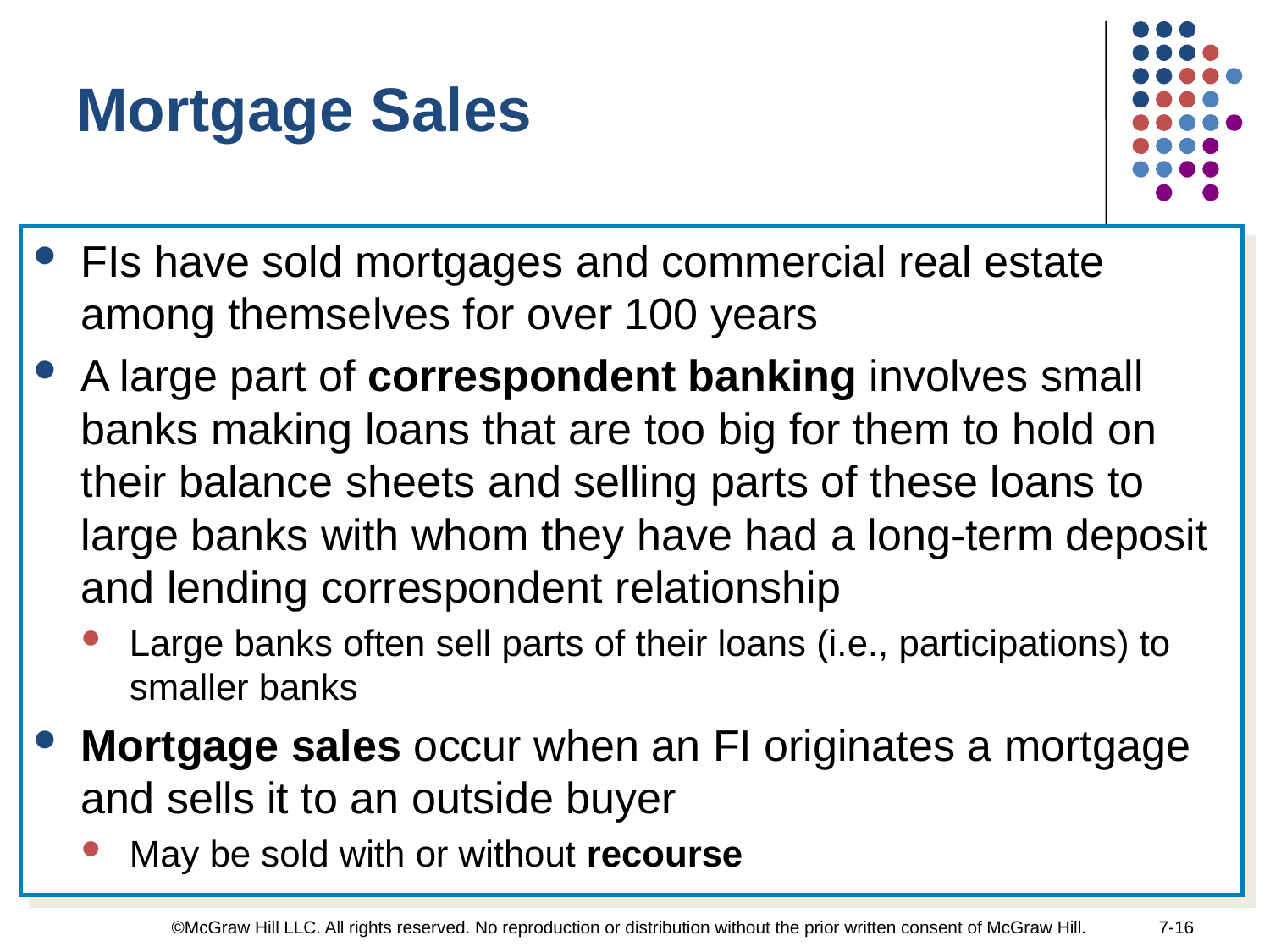

Mortgage Sales
FIs have sold mortgages and commercial real estate among themselves for over 100 years
A large part of correspondent banking involves small banks making loans that are too big for them to hold on their balance sheets and selling parts of these loans to large banks with whom they have had a long-term deposit and lending correspondent relationship
Large banks often sell parts of their loans (i.e., participations) to smaller banks
Mortgage sales occur when an FI originates a mortgage and sells it to an outside buyer
May be sold with or without recourse
7-16
©McGraw Hill LLC. All rights reserved. No reproduction or distribution without the prior written consent of McGraw Hill.